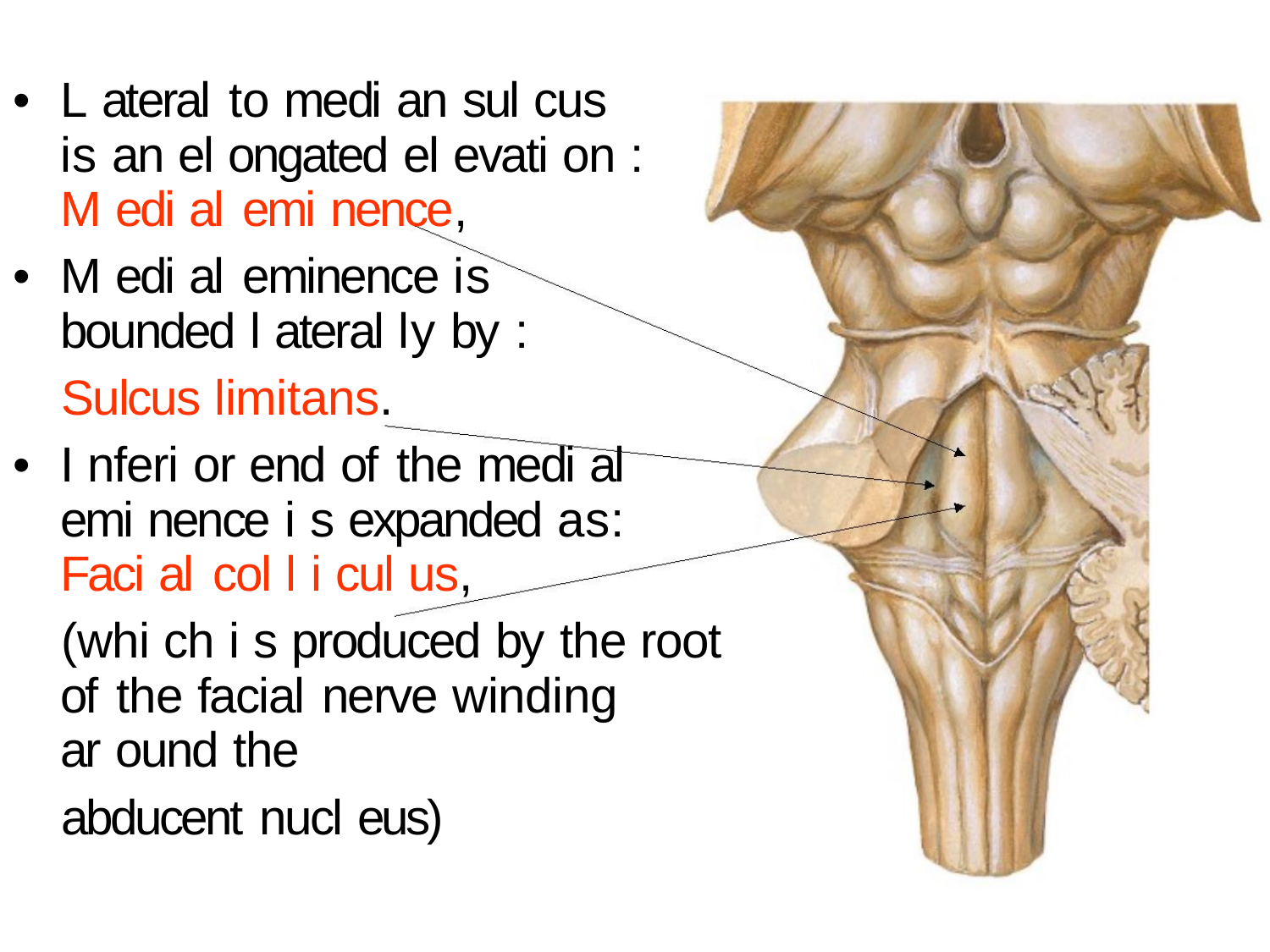

• L ateral to medi an sul cus
is an el ongated el evati on :
M edi al emi nence,
• M edi al eminence is
bounded l ateral ly by :
Sulcus limitans.
• I nferi or end of the medi al
emi nence i s expanded as:
Faci al col l i cul us,
(whi ch i s produced by the root
of the facial nerve winding
ar ound the
abducent nucl eus)